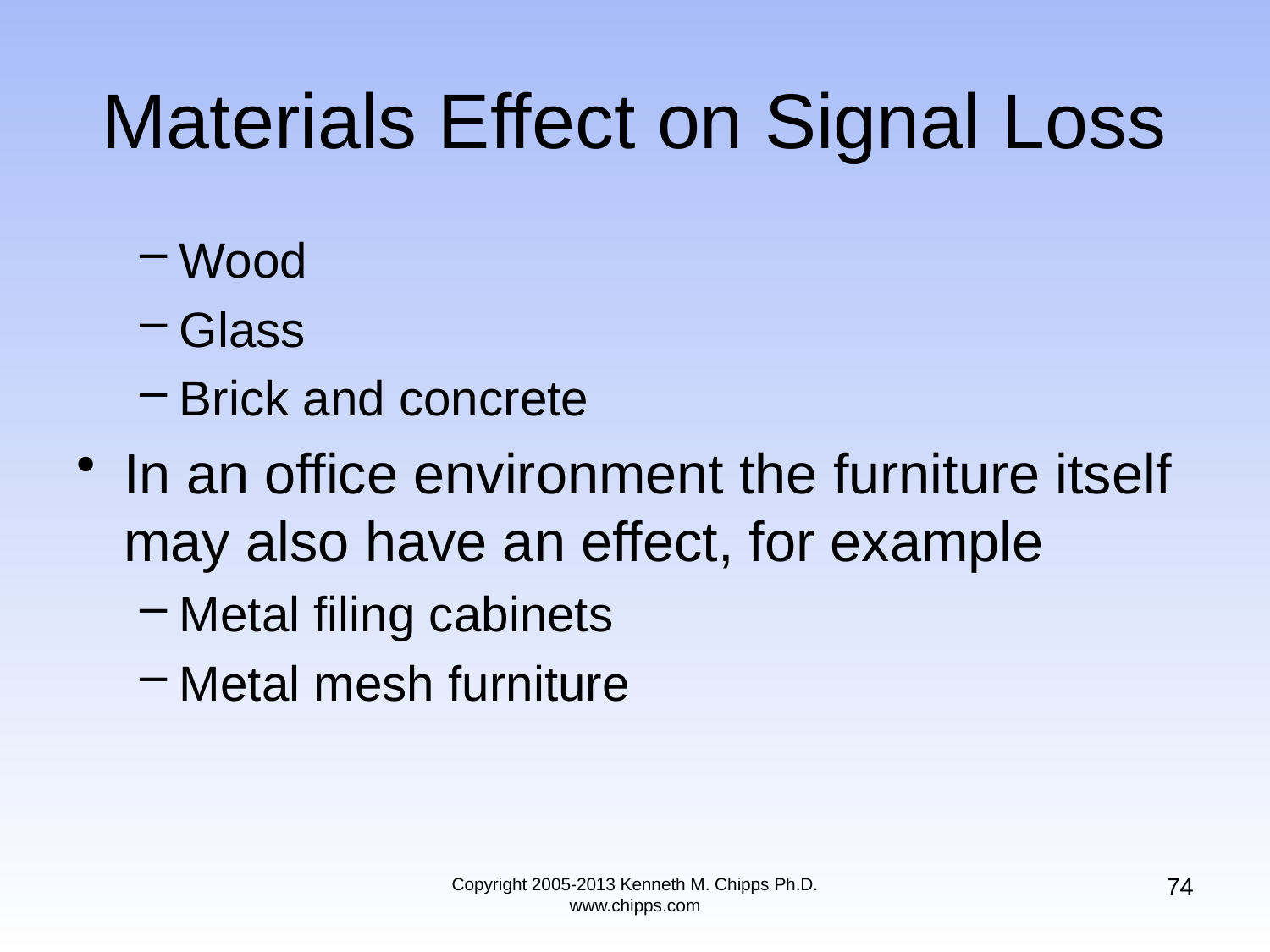

# Materials Effect on Signal Loss
Wood
Glass
Brick and concrete
In an office environment the furniture itself may also have an effect, for example
Metal filing cabinets
Metal mesh furniture
74
Copyright 2005-2013 Kenneth M. Chipps Ph.D. www.chipps.com